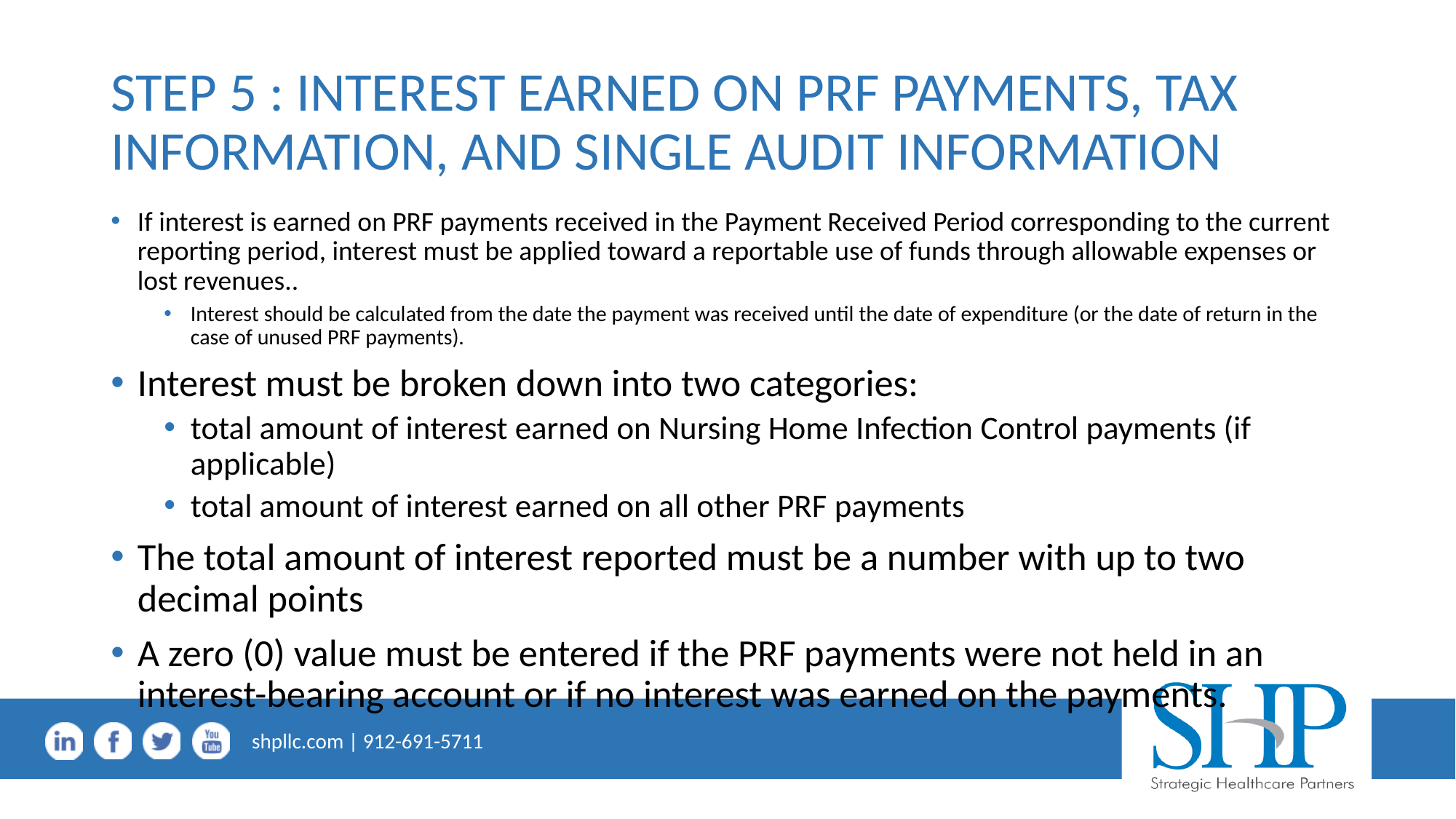

# STEP 5 : INTEREST EARNED ON PRF PAYMENTS, TAX INFORMATION, AND SINGLE AUDIT INFORMATION
If interest is earned on PRF payments received in the Payment Received Period corresponding to the current reporting period, interest must be applied toward a reportable use of funds through allowable expenses or lost revenues..
Interest should be calculated from the date the payment was received until the date of expenditure (or the date of return in the case of unused PRF payments).
Interest must be broken down into two categories:
total amount of interest earned on Nursing Home Infection Control payments (if applicable)
total amount of interest earned on all other PRF payments
The total amount of interest reported must be a number with up to two decimal points
A zero (0) value must be entered if the PRF payments were not held in an interest-bearing account or if no interest was earned on the payments.